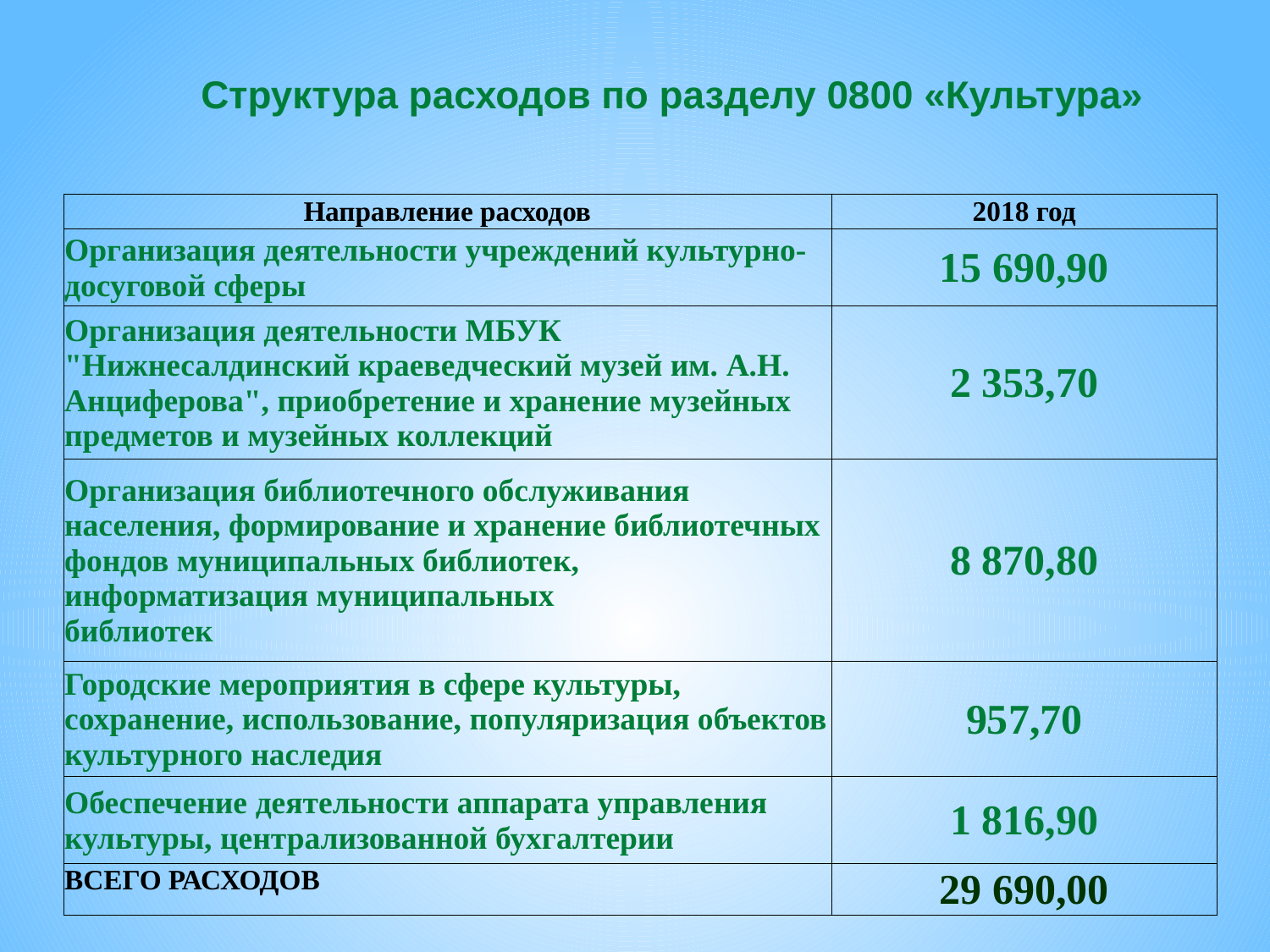

# Структура расходов по разделу 0800 «Культура»
| Направление расходов | 2018 год |
| --- | --- |
| Организация деятельности учреждений культурно-досуговой сферы | 15 690,90 |
| Организация деятельности МБУК "Нижнесалдинский краеведческий музей им. А.Н. Анциферова", приобретение и хранение музейных предметов и музейных коллекций | 2 353,70 |
| Организация библиотечного обслуживания населения, формирование и хранение библиотечных фондов муниципальных библиотек, информатизация муниципальных библиотек | 8 870,80 |
| Городские мероприятия в сфере культуры, сохранение, использование, популяризация объектов культурного наследия | 957,70 |
| Обеспечение деятельности аппарата управления культуры, централизованной бухгалтерии | 1 816,90 |
| ВСЕГО РАСХОДОВ | 29 690,00 |